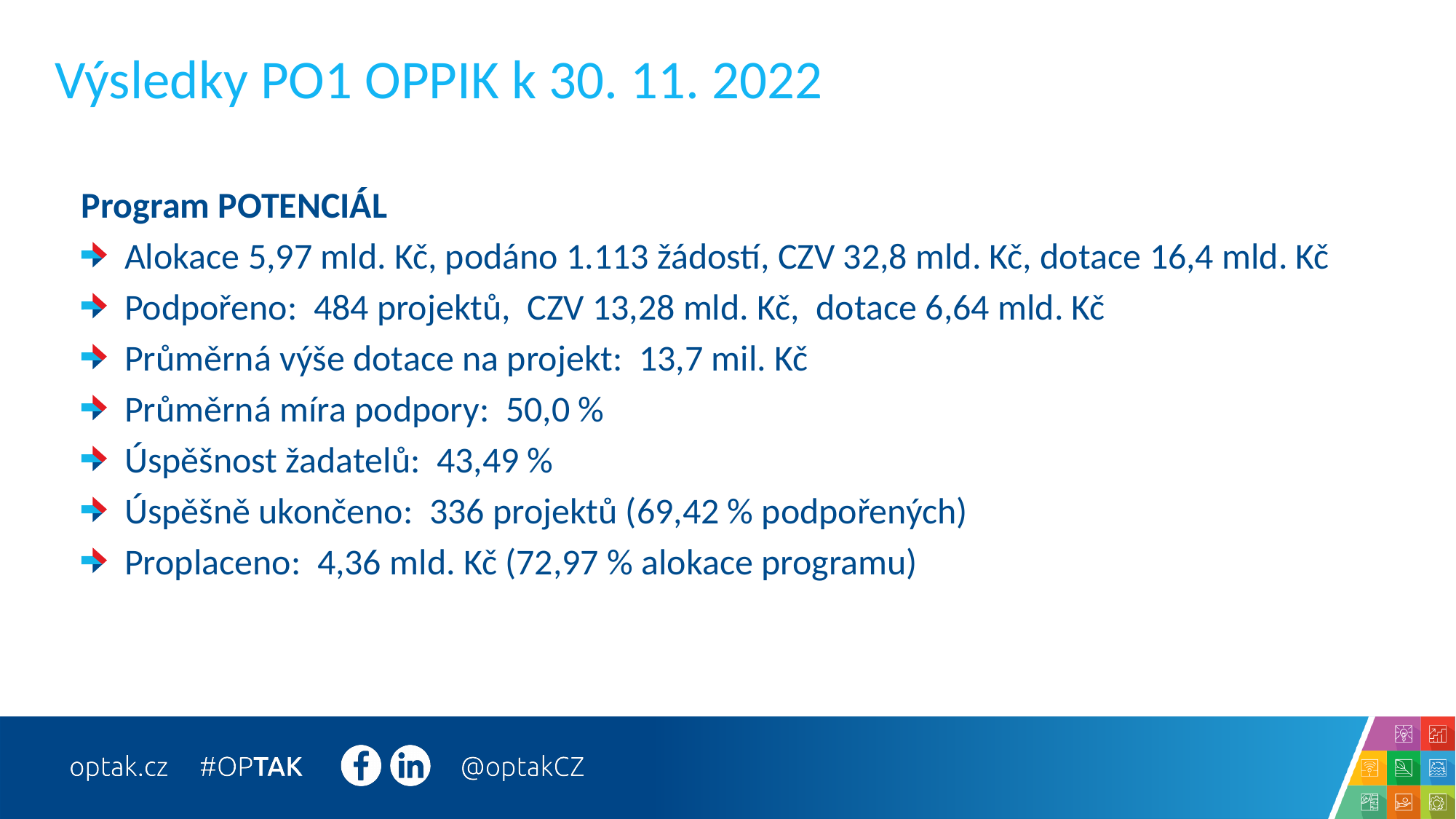

# Výsledky PO1 OPPIK k 30. 11. 2022
Program POTENCIÁL
Alokace 5,97 mld. Kč, podáno 1.113 žádostí, CZV 32,8 mld. Kč, dotace 16,4 mld. Kč
Podpořeno:  484 projektů,  CZV 13,28 mld. Kč,  dotace 6,64 mld. Kč
Průměrná výše dotace na projekt:  13,7 mil. Kč
Průměrná míra podpory:  50,0 %
Úspěšnost žadatelů:  43,49 %
Úspěšně ukončeno:  336 projektů (69,42 % podpořených)
Proplaceno:  4,36 mld. Kč (72,97 % alokace programu)